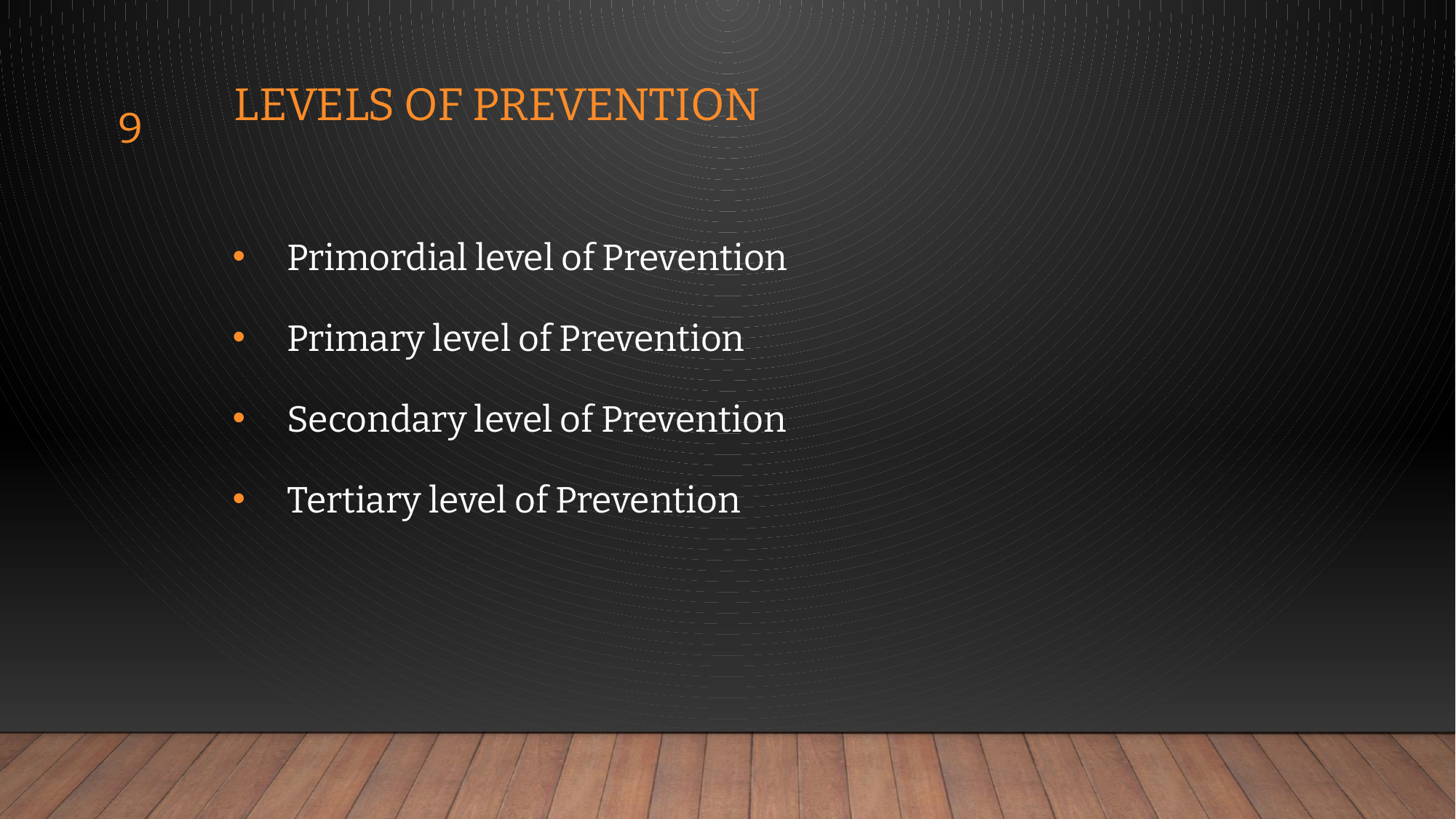

# Levels of Prevention
9
Primordial level of Prevention
Primary level of Prevention
Secondary level of Prevention
Tertiary level of Prevention